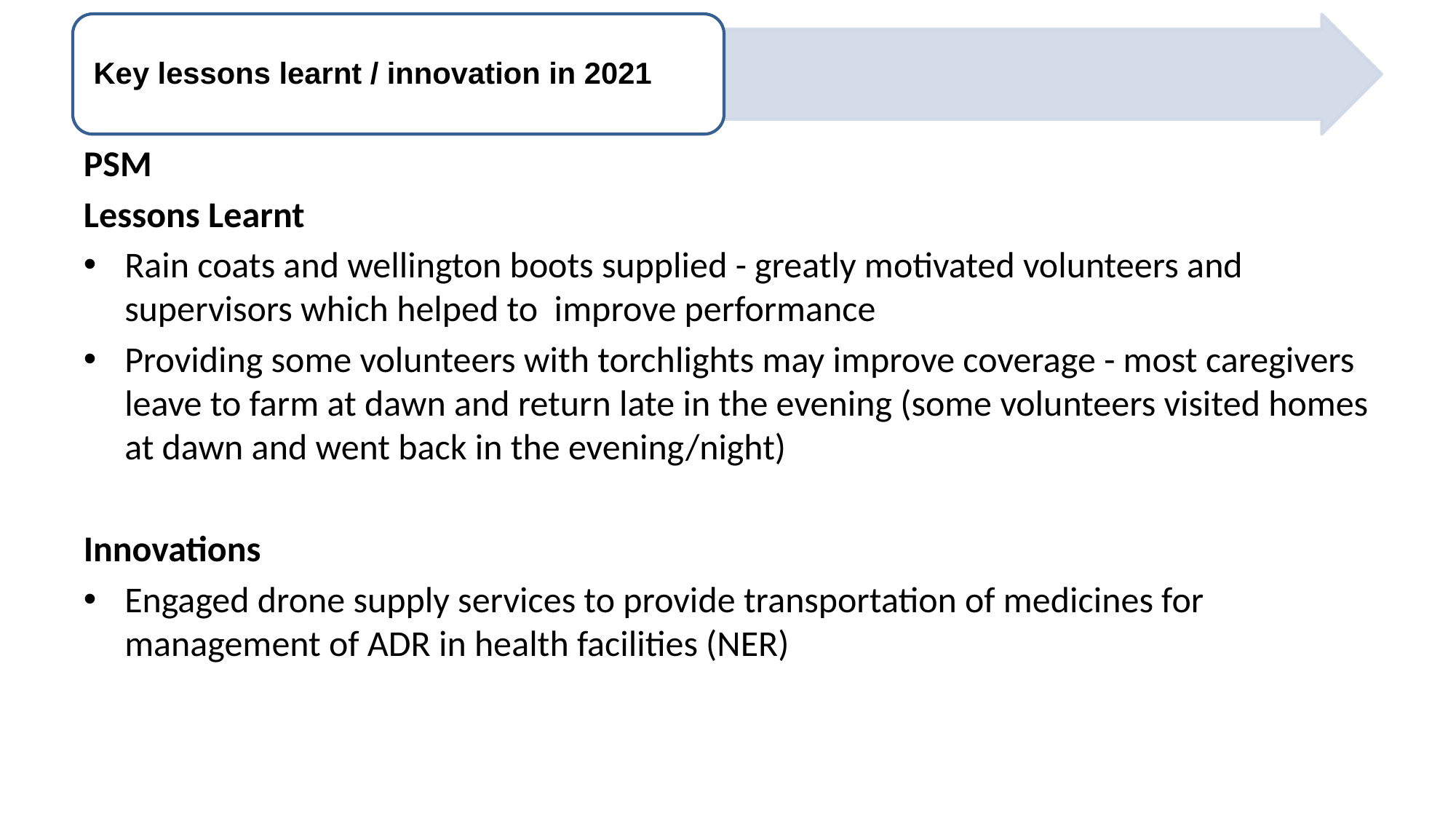

Key lessons learnt / innovation in 2021
PSM
Lessons Learnt
Rain coats and wellington boots supplied - greatly motivated volunteers and supervisors which helped to  improve performance
Providing some volunteers with torchlights may improve coverage - most caregivers leave to farm at dawn and return late in the evening (some volunteers visited homes at dawn and went back in the evening/night)

Innovations
Engaged drone supply services to provide transportation of medicines for management of ADR in health facilities (NER)